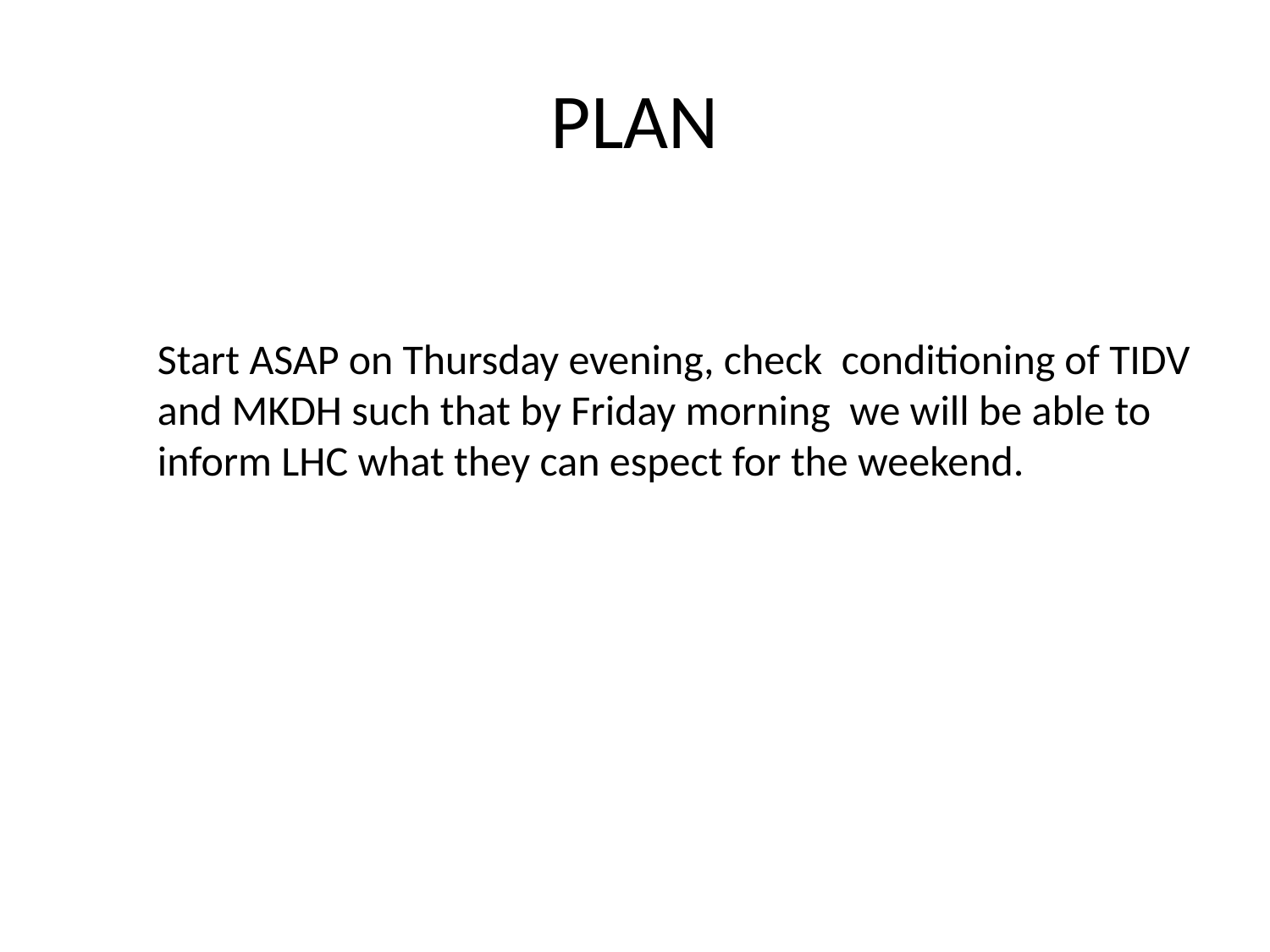

# PLAN
Start ASAP on Thursday evening, check  conditioning of TIDV and MKDH such that by Friday morning  we will be able to inform LHC what they can espect for the weekend.